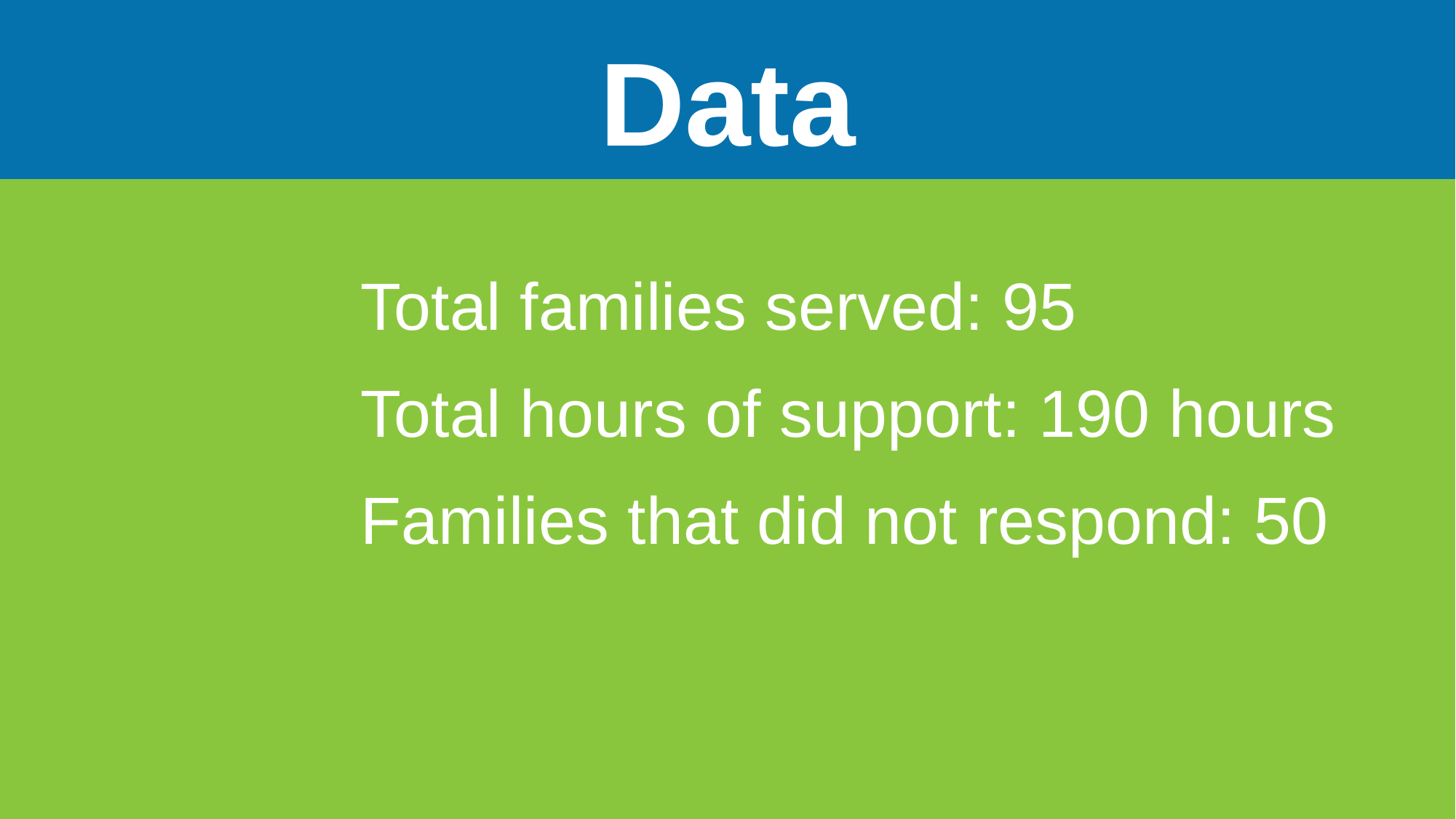

Data

Total families served: 95
Total hours of support: 190 hours
Families that did not respond: 50